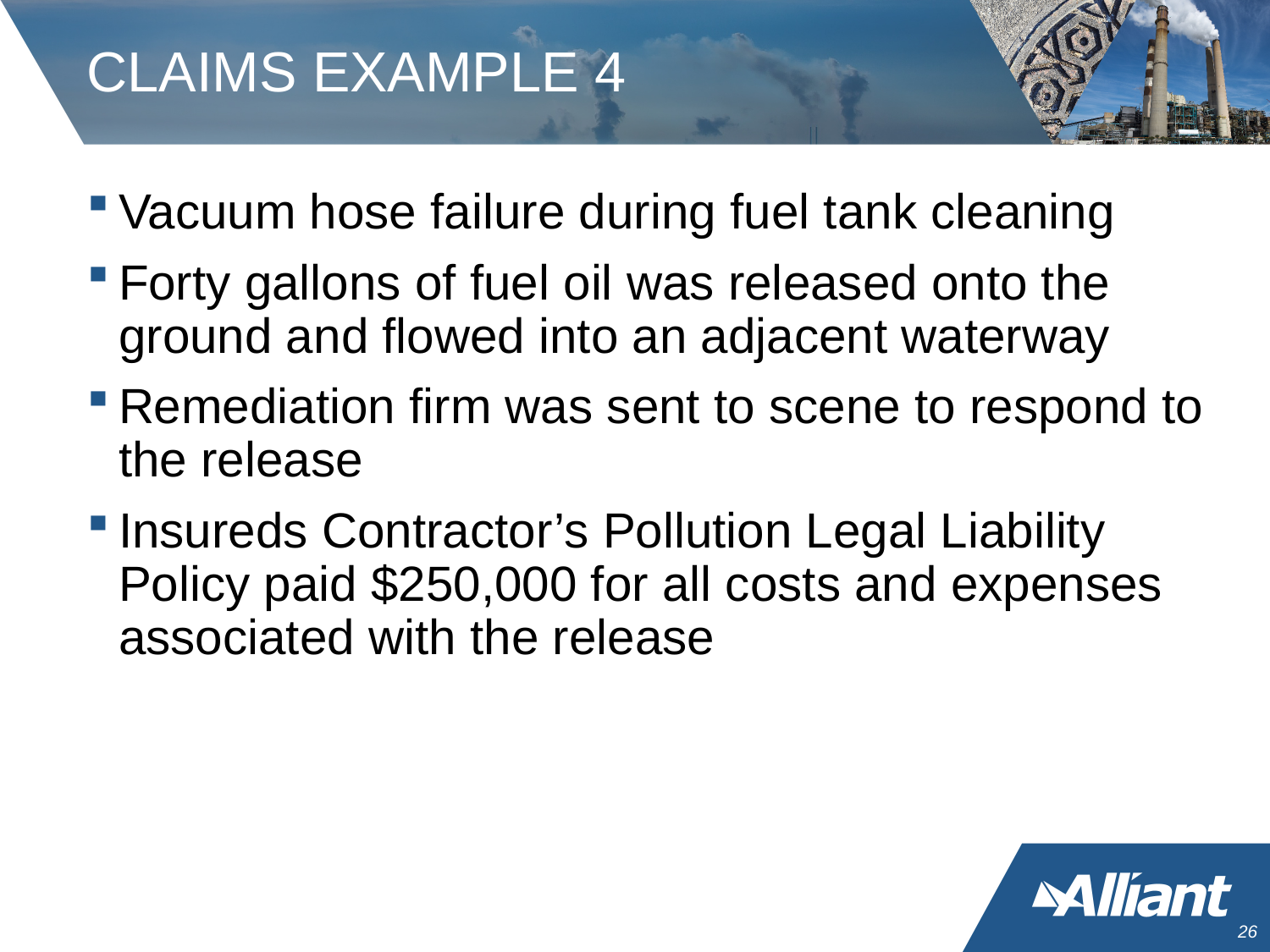

# CLAIMS EXAMPLE 4
Vacuum hose failure during fuel tank cleaning
Forty gallons of fuel oil was released onto the ground and flowed into an adjacent waterway
Remediation firm was sent to scene to respond to the release
Insureds Contractor’s Pollution Legal Liability Policy paid $250,000 for all costs and expenses associated with the release

26